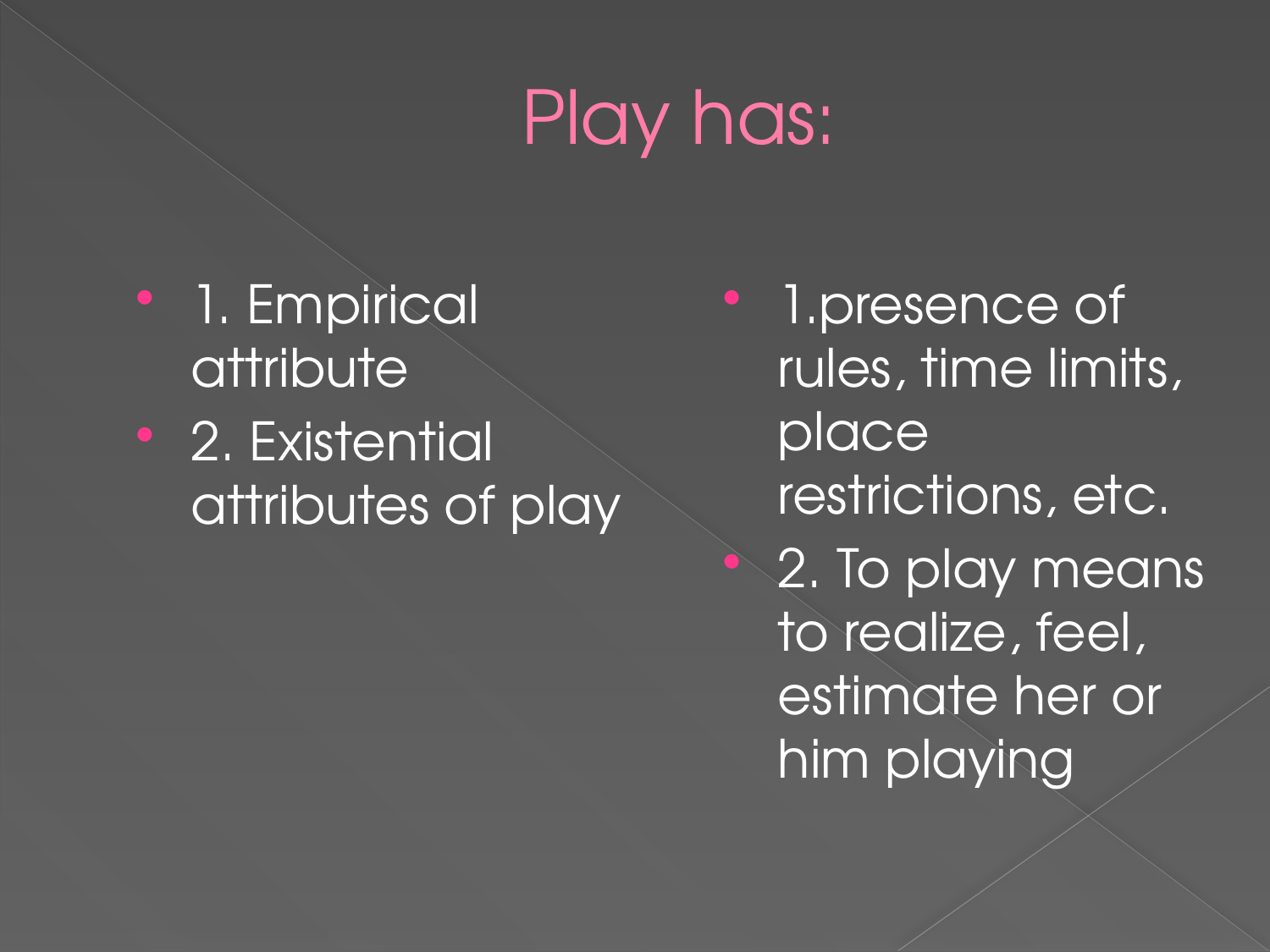

# Play has:
1. Empirical attribute
2. Existential attributes of play
1.presence of rules, time limits, place restrictions, etc.
2. To play means to realize, feel, estimate her or him playing